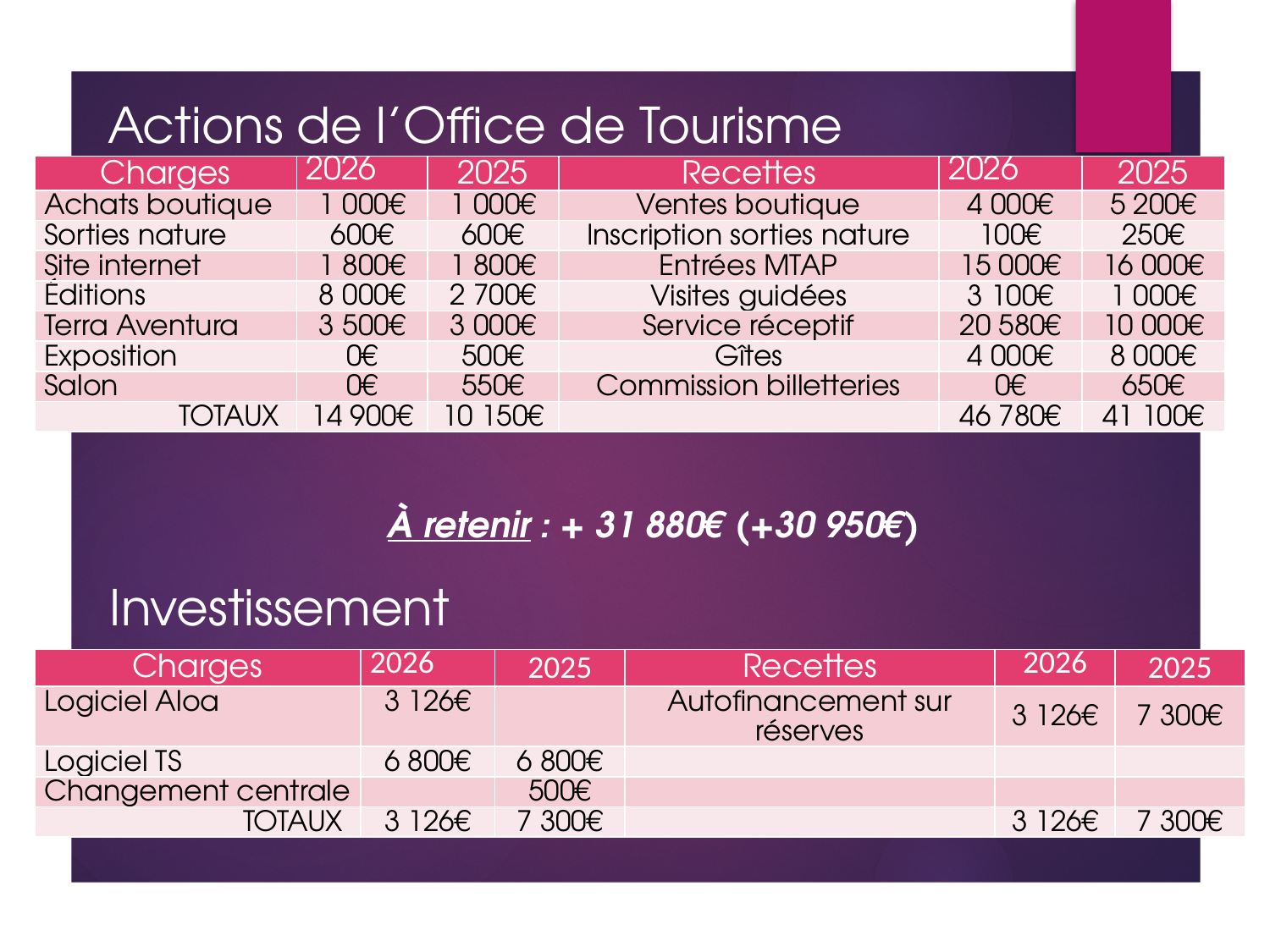

Actions de l’Office de Tourisme
| Charges | 2026 | 2025 | Recettes | 2026 | 2025 |
| --- | --- | --- | --- | --- | --- |
| Achats boutique | 1 000€ | 1 000€ | Ventes boutique | 4 000€ | 5 200€ |
| Sorties nature | 600€ | 600€ | Inscription sorties nature | 100€ | 250€ |
| Site internet | 1 800€ | 1 800€ | Entrées MTAP | 15 000€ | 16 000€ |
| Éditions | 8 000€ | 2 700€ | Visites guidées | 3 100€ | 1 000€ |
| Terra Aventura | 3 500€ | 3 000€ | Service réceptif | 20 580€ | 10 000€ |
| Exposition | 0€ | 500€ | Gîtes | 4 000€ | 8 000€ |
| Salon | 0€ | 550€ | Commission billetteries | 0€ | 650€ |
| TOTAUX | 14 900€ | 10 150€ |  | 46 780€ | 41 100€ |
À retenir : + 31 880€ (+30 950€)
Investissement
| Charges | 2026 | 2025 | Recettes | 2026 | 2025 |
| --- | --- | --- | --- | --- | --- |
| Logiciel Aloa | 3 126€ |  | Autofinancement sur réserves | 3 126€ | 7 300€ |
| Logiciel TS | 6 800€ | 6 800€ |  |  |  |
| Changement centrale |  | 500€ |  |  |  |
| TOTAUX | 3 126€ | 7 300€ |  | 3 126€ | 7 300€ |
58